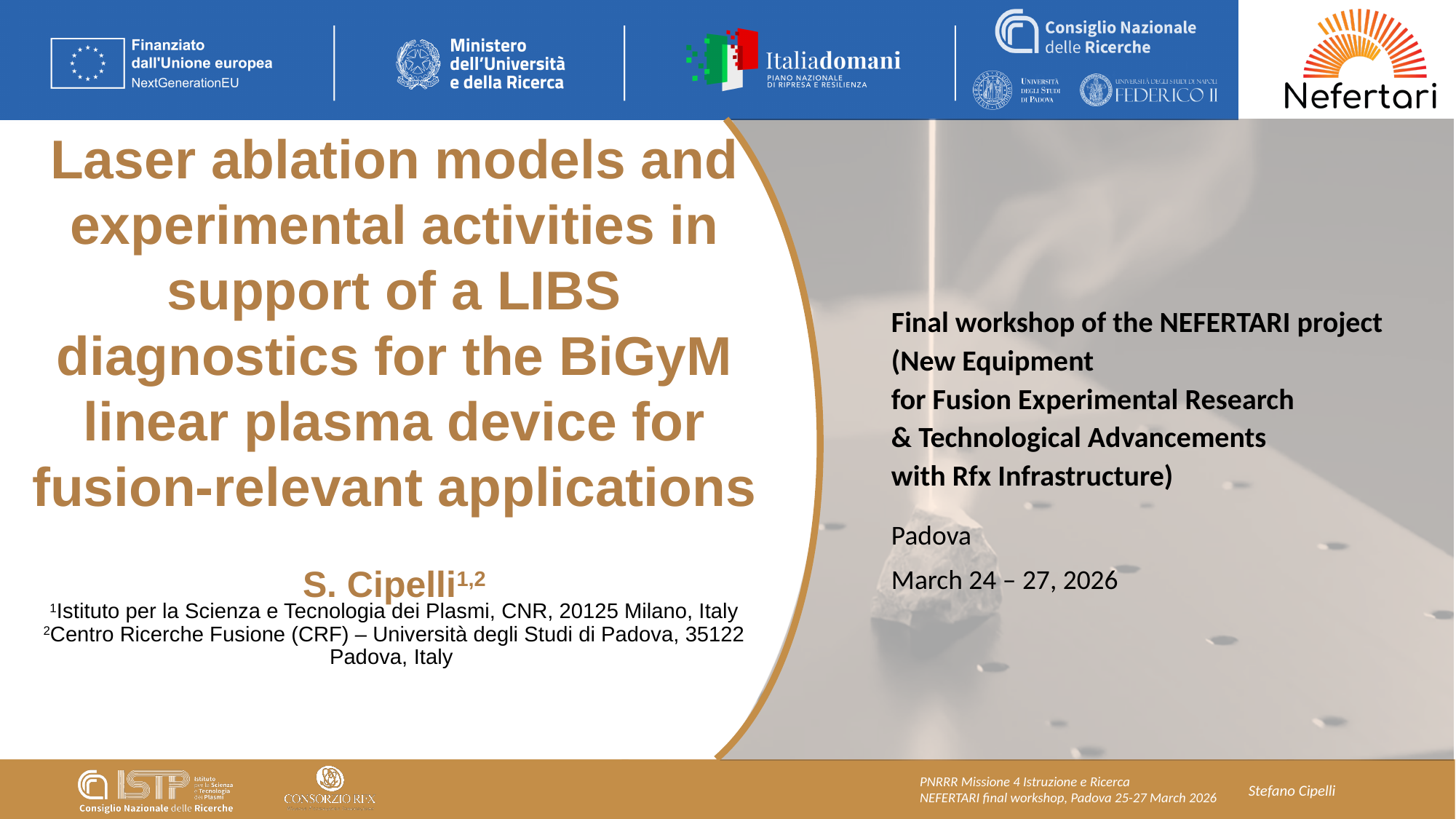

# Laser ablation models and experimental activities in support of a LIBS diagnostics for the BiGyM linear plasma device for fusion-relevant applications S. Cipelli1,2
Final workshop of the NEFERTARI project (New Equipment for Fusion Experimental Research & Technological Advancements with Rfx Infrastructure)
Padova
March 24 – 27, 2026
1Istituto per la Scienza e Tecnologia dei Plasmi, CNR, 20125 Milano, Italy
2Centro Ricerche Fusione (CRF) – Università degli Studi di Padova, 35122 Padova, Italy